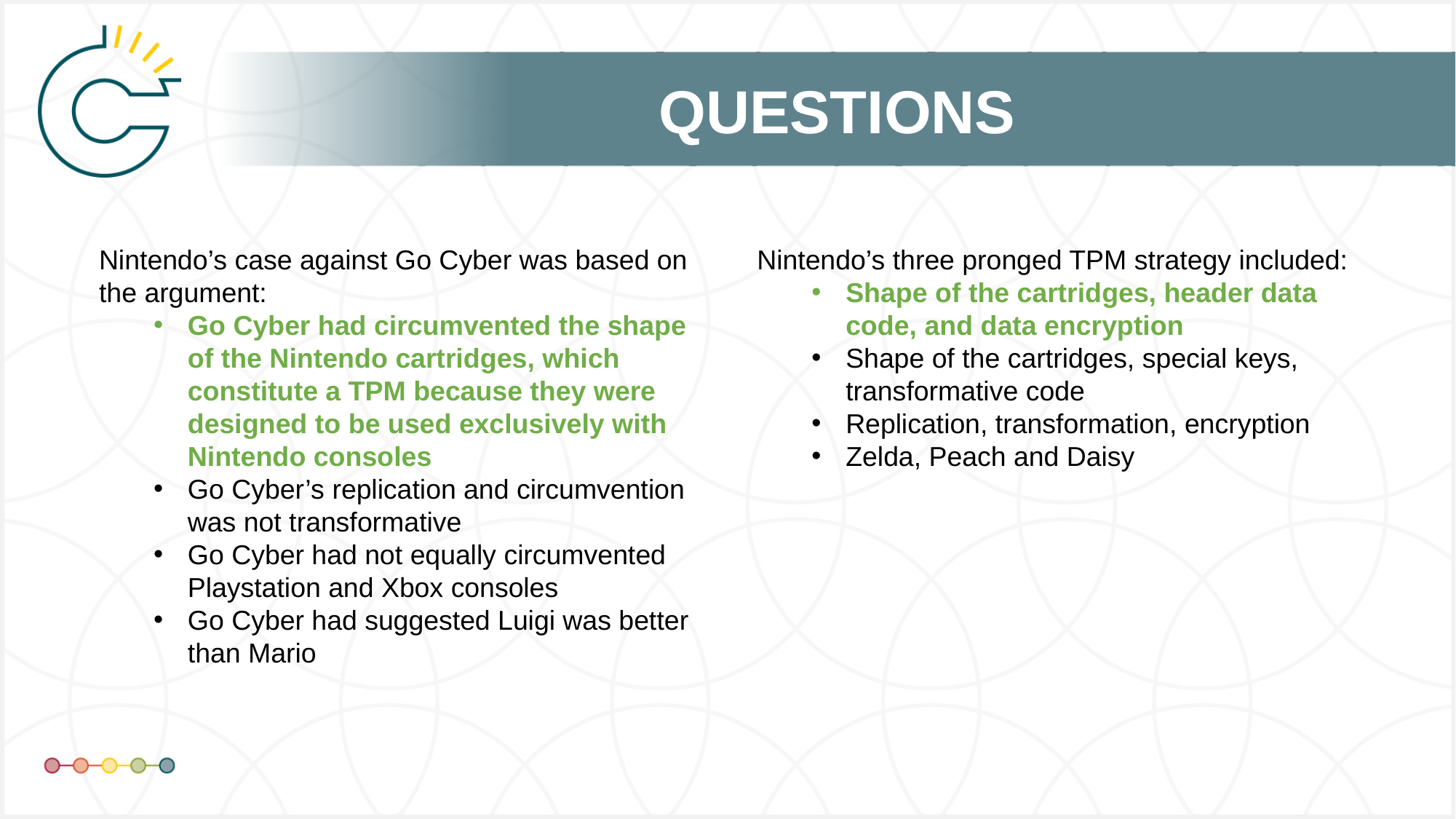

# QUESTIONS
Nintendo’s case against Go Cyber was based on the argument:
Go Cyber had circumvented the shape of the Nintendo cartridges, which constitute a TPM because they were designed to be used exclusively with Nintendo consoles
Go Cyber’s replication and circumvention was not transformative
Go Cyber had not equally circumvented Playstation and Xbox consoles
Go Cyber had suggested Luigi was better than Mario

Nintendo’s three pronged TPM strategy included:
Shape of the cartridges, header data code, and data encryption
Shape of the cartridges, special keys, transformative code
Replication, transformation, encryption
Zelda, Peach and Daisy